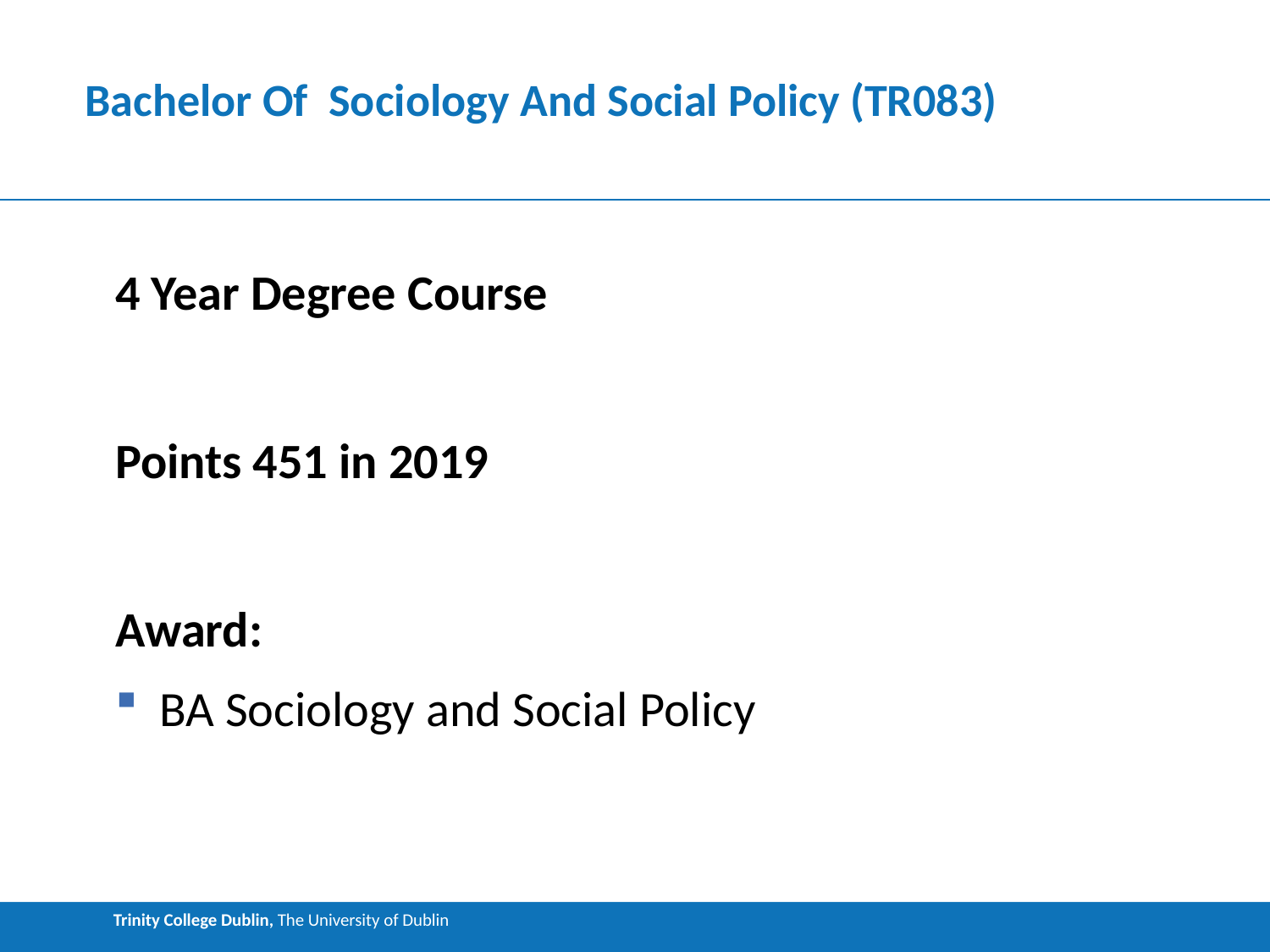

# Bachelor Of  Sociology And Social Policy (TR083)

4 Year Degree Course

Points 451 in 2019

Award:
BA Sociology and Social Policy